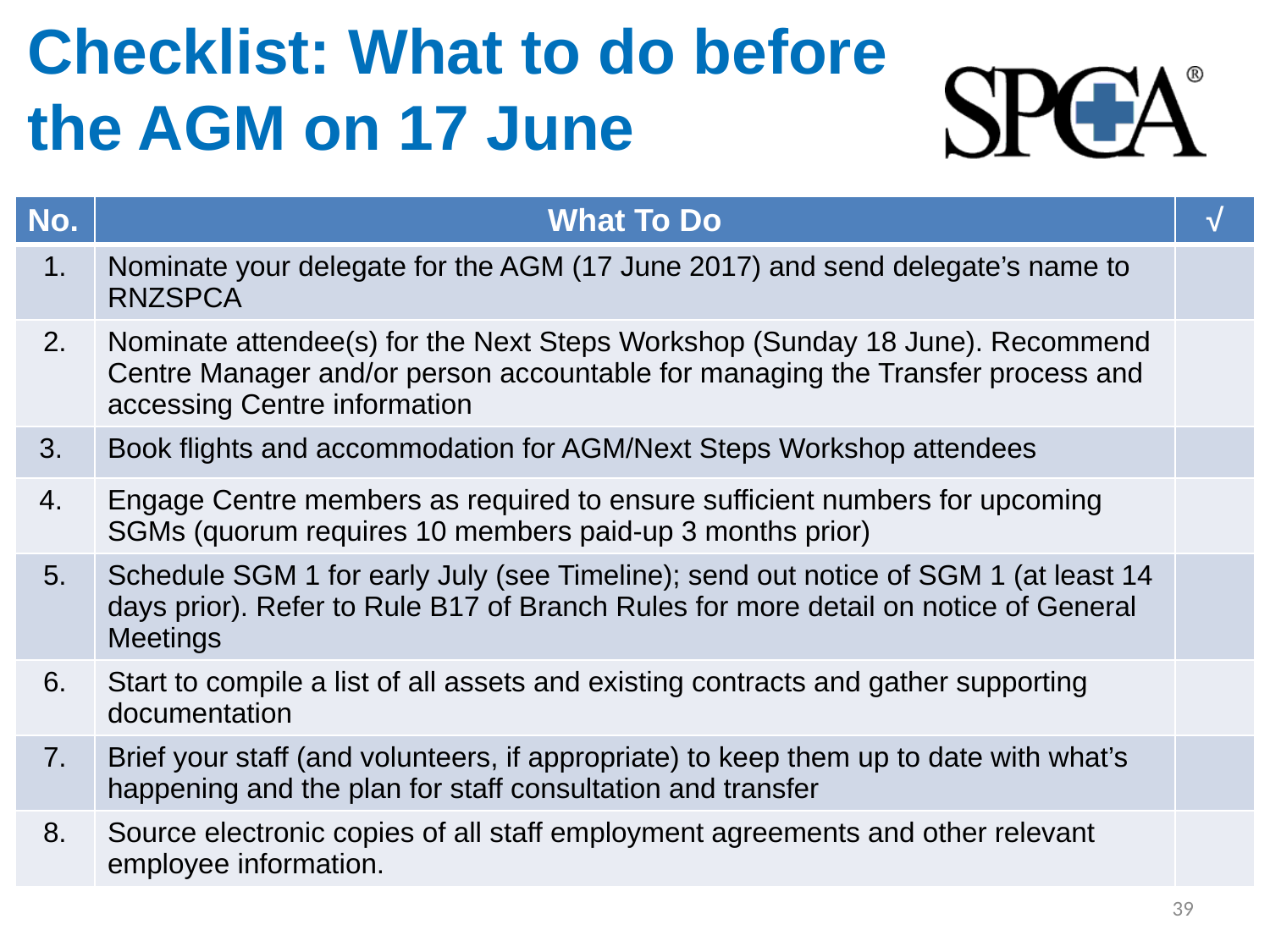

# Checklist: What to do before the AGM on 17 June
| No. | What To Do | √ |
| --- | --- | --- |
| 1. | Nominate your delegate for the AGM (17 June 2017) and send delegate’s name to RNZSPCA |  |
| 2. | Nominate attendee(s) for the Next Steps Workshop (Sunday 18 June). Recommend Centre Manager and/or person accountable for managing the Transfer process and accessing Centre information |  |
| 3. | Book flights and accommodation for AGM/Next Steps Workshop attendees |  |
| 4. | Engage Centre members as required to ensure sufficient numbers for upcoming SGMs (quorum requires 10 members paid-up 3 months prior) |  |
| 5. | Schedule SGM 1 for early July (see Timeline); send out notice of SGM 1 (at least 14 days prior). Refer to Rule B17 of Branch Rules for more detail on notice of General Meetings |  |
| 6. | Start to compile a list of all assets and existing contracts and gather supporting documentation |  |
| 7. | Brief your staff (and volunteers, if appropriate) to keep them up to date with what’s happening and the plan for staff consultation and transfer |  |
| 8. | Source electronic copies of all staff employment agreements and other relevant employee information. |  |
39